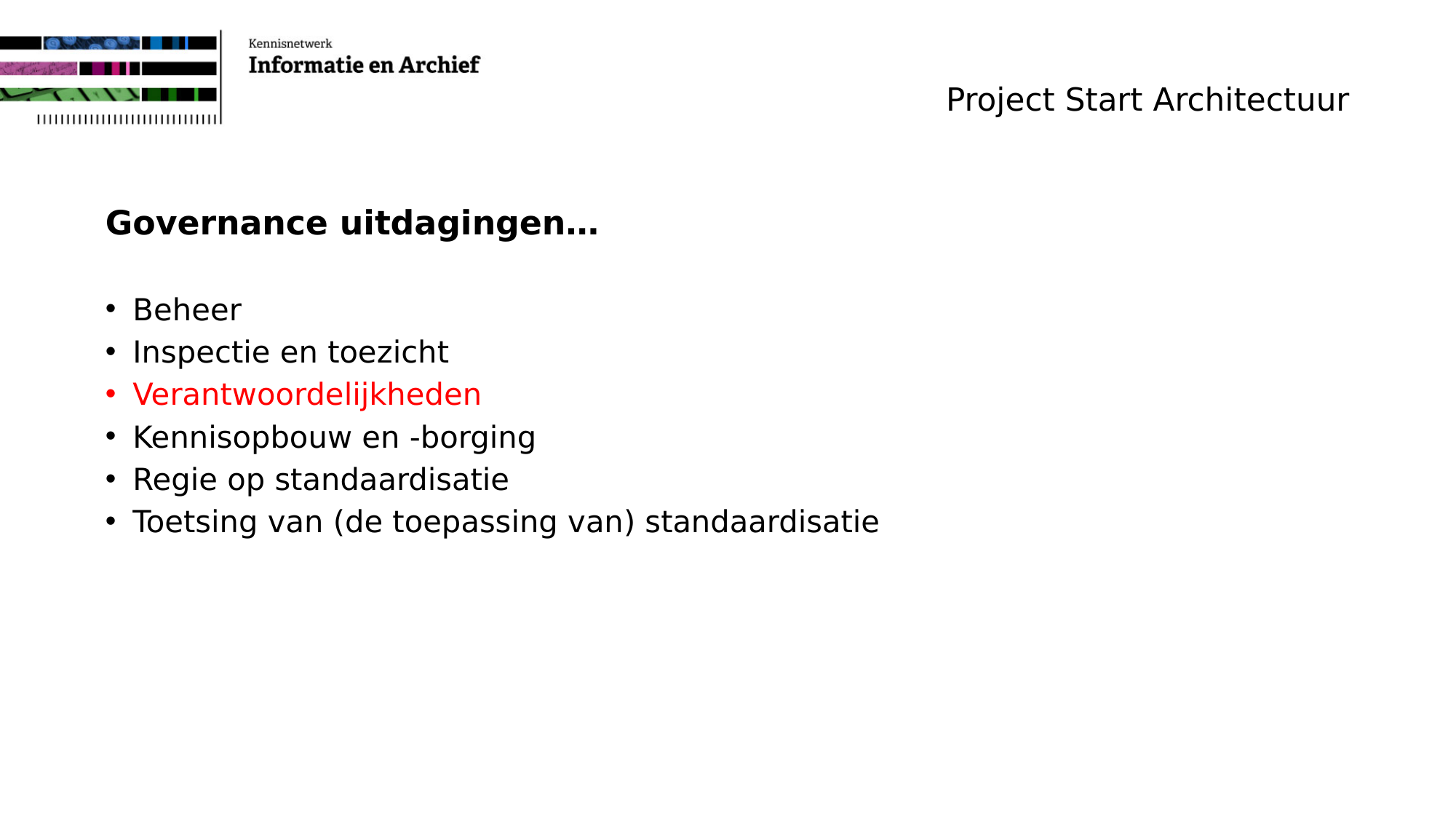

# Project Start Architectuur
Governance uitdagingen…

Beheer
Inspectie en toezicht
Verantwoordelijkheden
Kennisopbouw en -borging
Regie op standaardisatie
Toetsing van (de toepassing van) standaardisatie